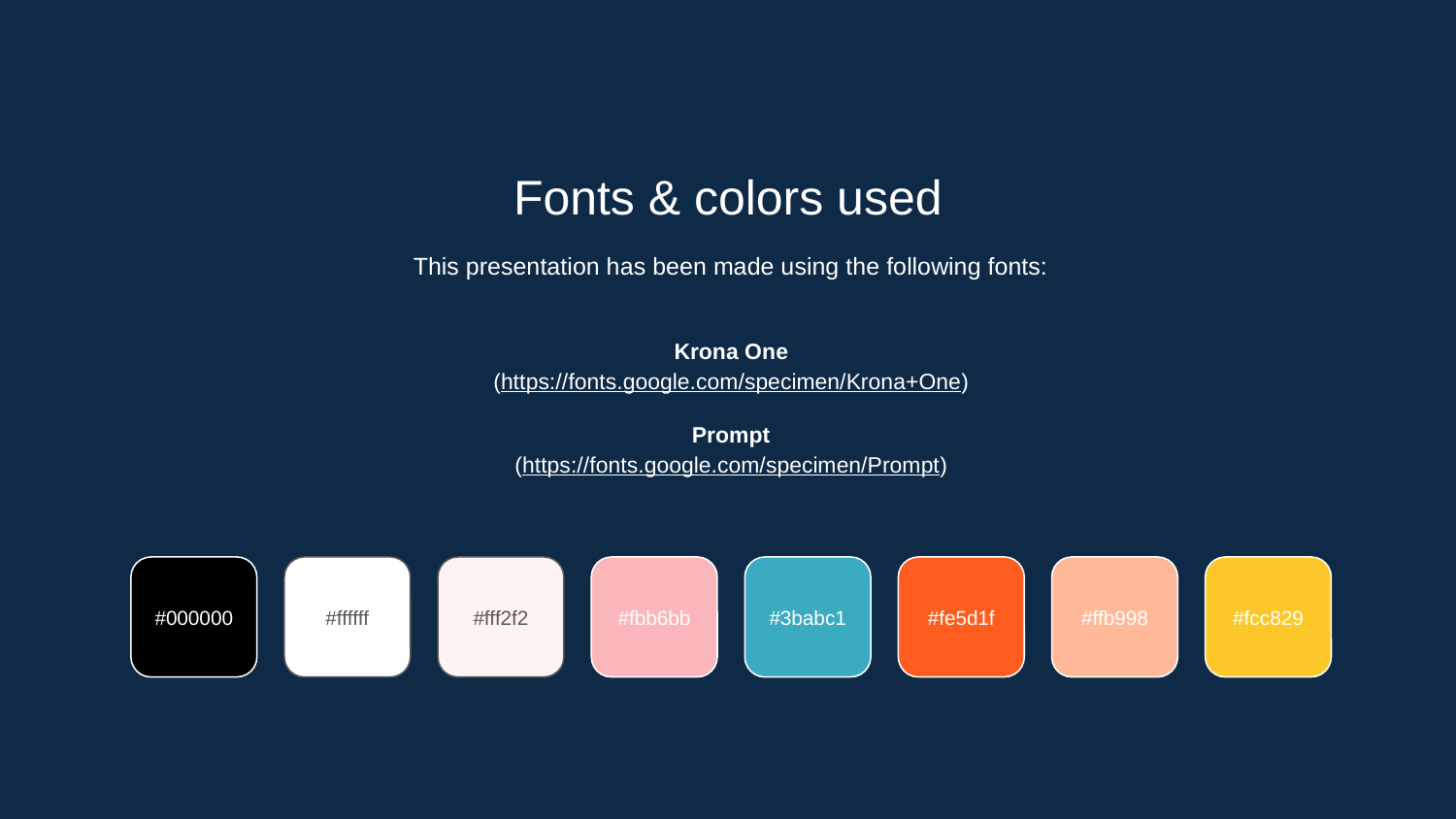

Fonts & colors used
This presentation has been made using the following fonts:

Krona One
(https://fonts.google.com/specimen/Krona+One)

Prompt
(https://fonts.google.com/specimen/Prompt)

#000000

#ffffff

#fff2f2

#fbb6bb

#3babc1

#fe5d1f

#ffb998

#fcc829